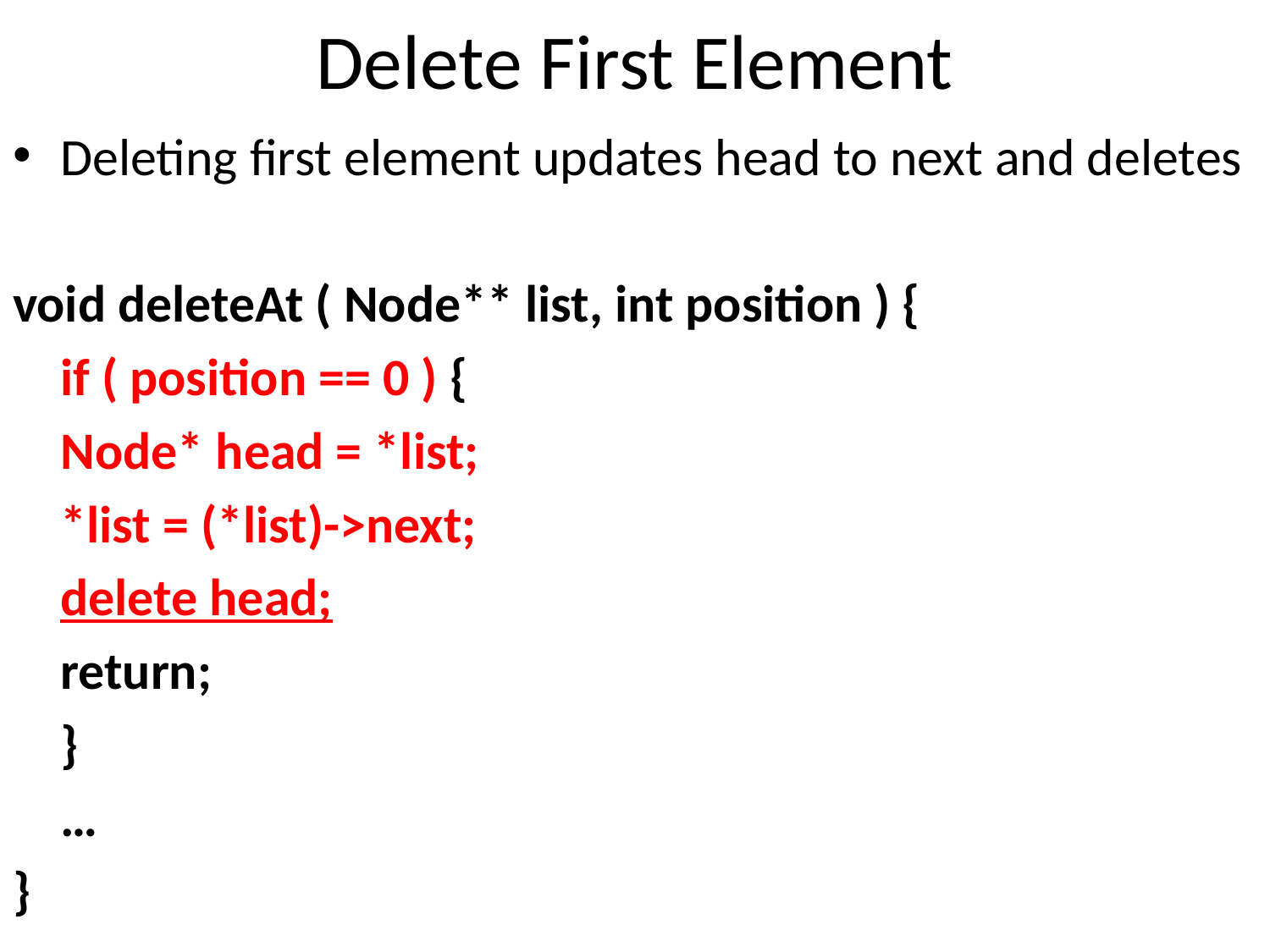

# Delete First Element
Deleting first element updates head to next and deletes

void deleteAt ( Node** list, int position ) {
	if ( position == 0 ) {
		Node* head = *list;
		*list = (*list)->next;
		delete head;
		return;
	}
	…
}